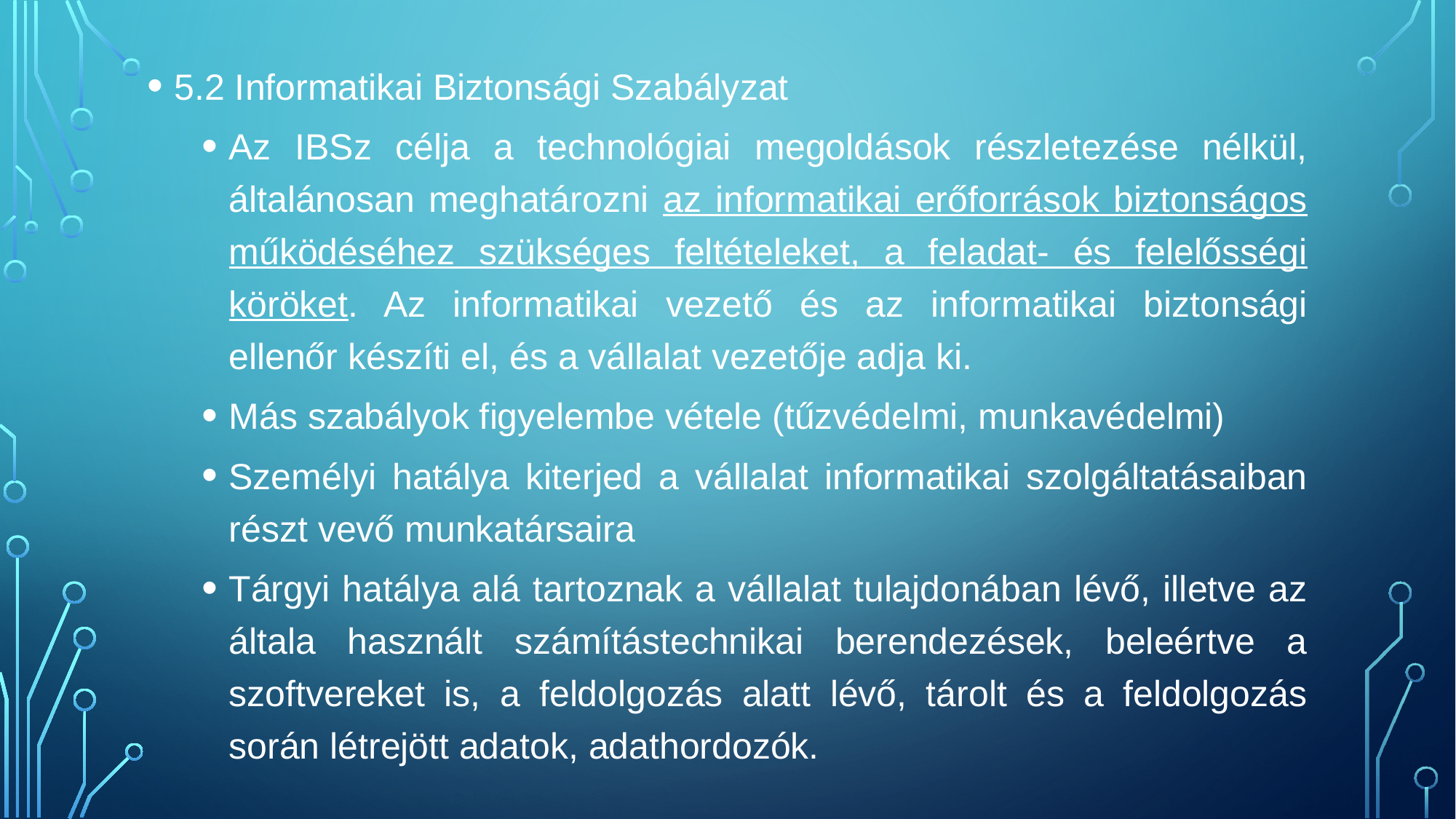

5.2 Informatikai Biztonsági Szabályzat
Az IBSz célja a technológiai megoldások részletezése nélkül, általánosan meghatározni az informatikai erőforrások biztonságos működéséhez szükséges feltételeket, a feladat- és felelősségi köröket. Az informatikai vezető és az informatikai biztonsági ellenőr készíti el, és a vállalat vezetője adja ki.
Más szabályok figyelembe vétele (tűzvédelmi, munkavédelmi)
Személyi hatálya kiterjed a vállalat informatikai szolgáltatásaiban részt vevő munkatársaira
Tárgyi hatálya alá tartoznak a vállalat tulajdonában lévő, illetve az általa használt számítástechnikai berendezések, beleértve a szoftvereket is, a feldolgozás alatt lévő, tárolt és a feldolgozás során létrejött adatok, adathordozók.